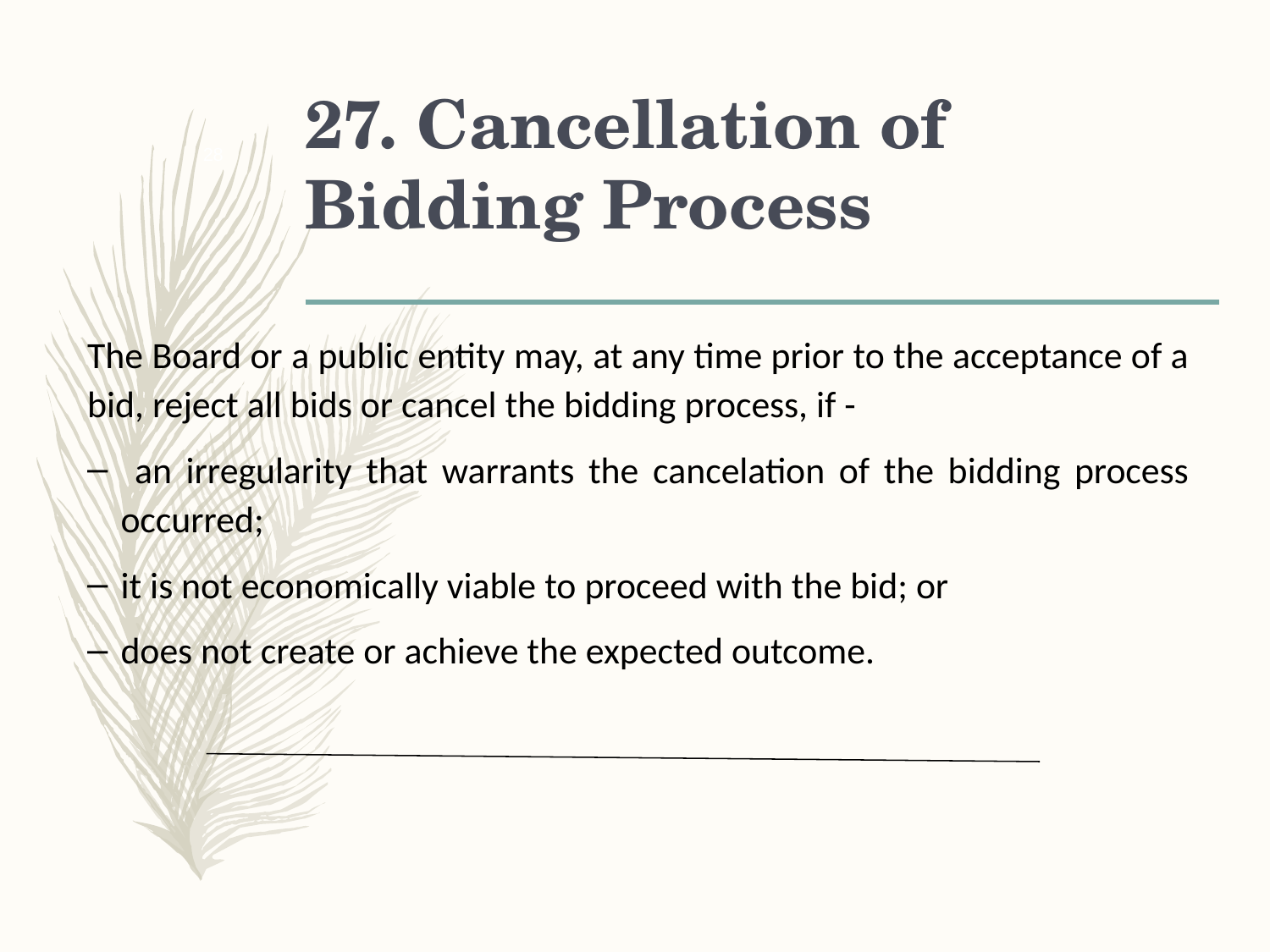

# 27. Cancellation of Bidding Process
28
The Board or a public entity may, at any time prior to the acceptance of a bid, reject all bids or cancel the bidding process, if -
 an irregularity that warrants the cancelation of the bidding process occurred;
it is not economically viable to proceed with the bid; or
does not create or achieve the expected outcome.